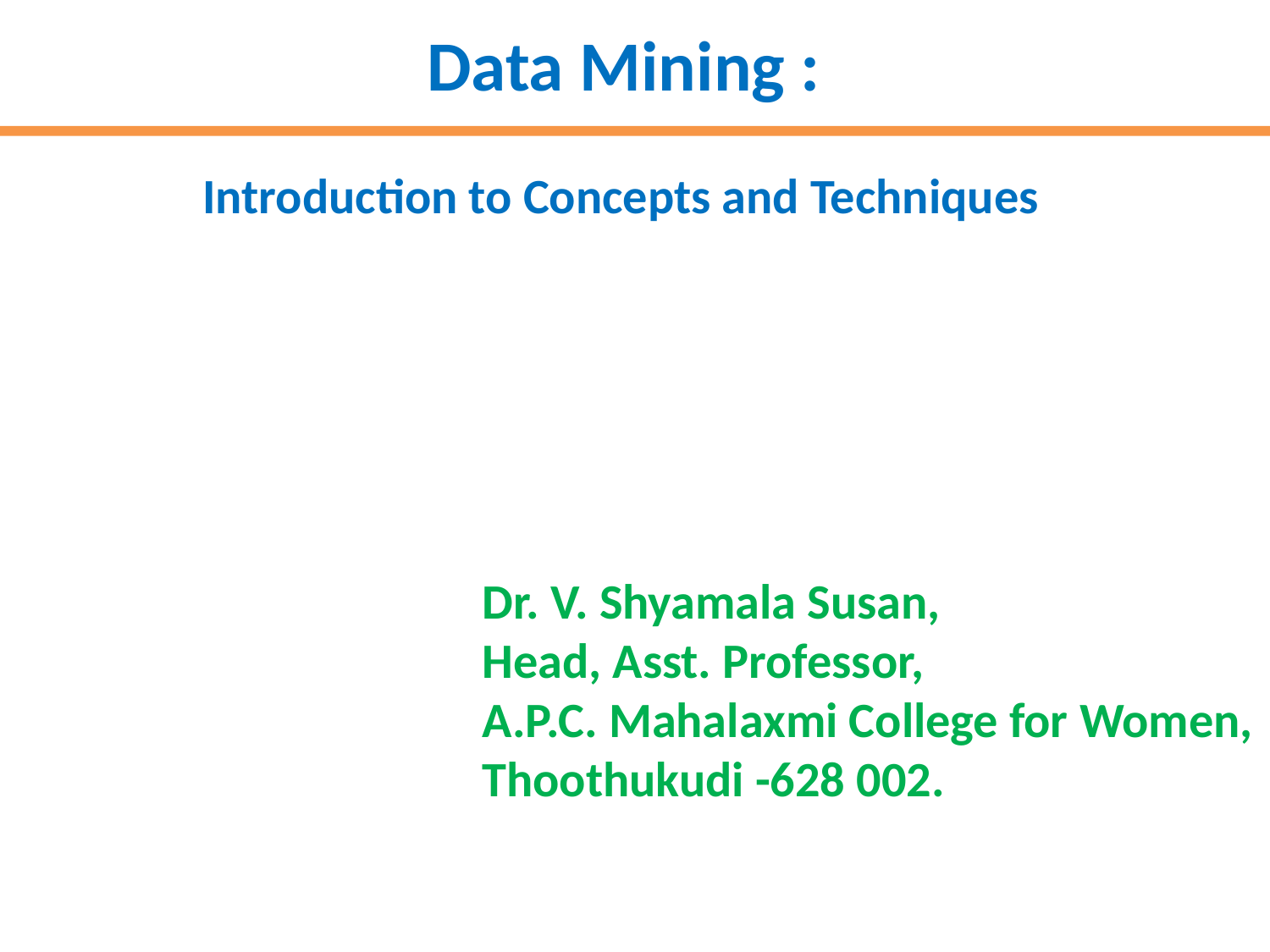

Data Mining :

Introduction to Concepts and Techniques

Dr. V. Shyamala Susan,
Head, Asst. Professor,
A.P.C. Mahalaxmi College for Women,
Thoothukudi -628 002.